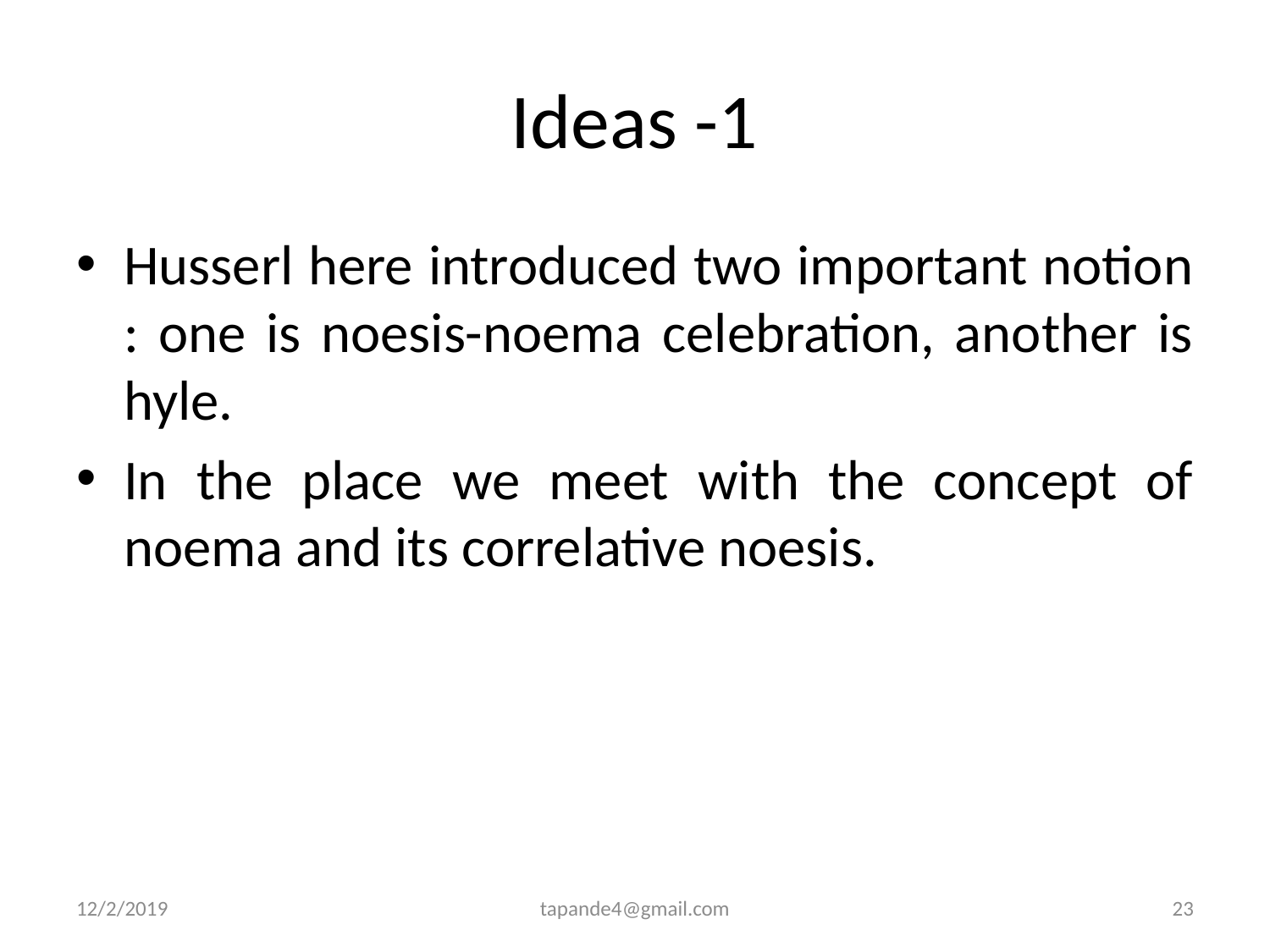

# Ideas -1
Husserl here introduced two important notion : one is noesis-noema celebration, another is hyle.
In the place we meet with the concept of noema and its correlative noesis.
12/2/2019
tapande4@gmail.com
23